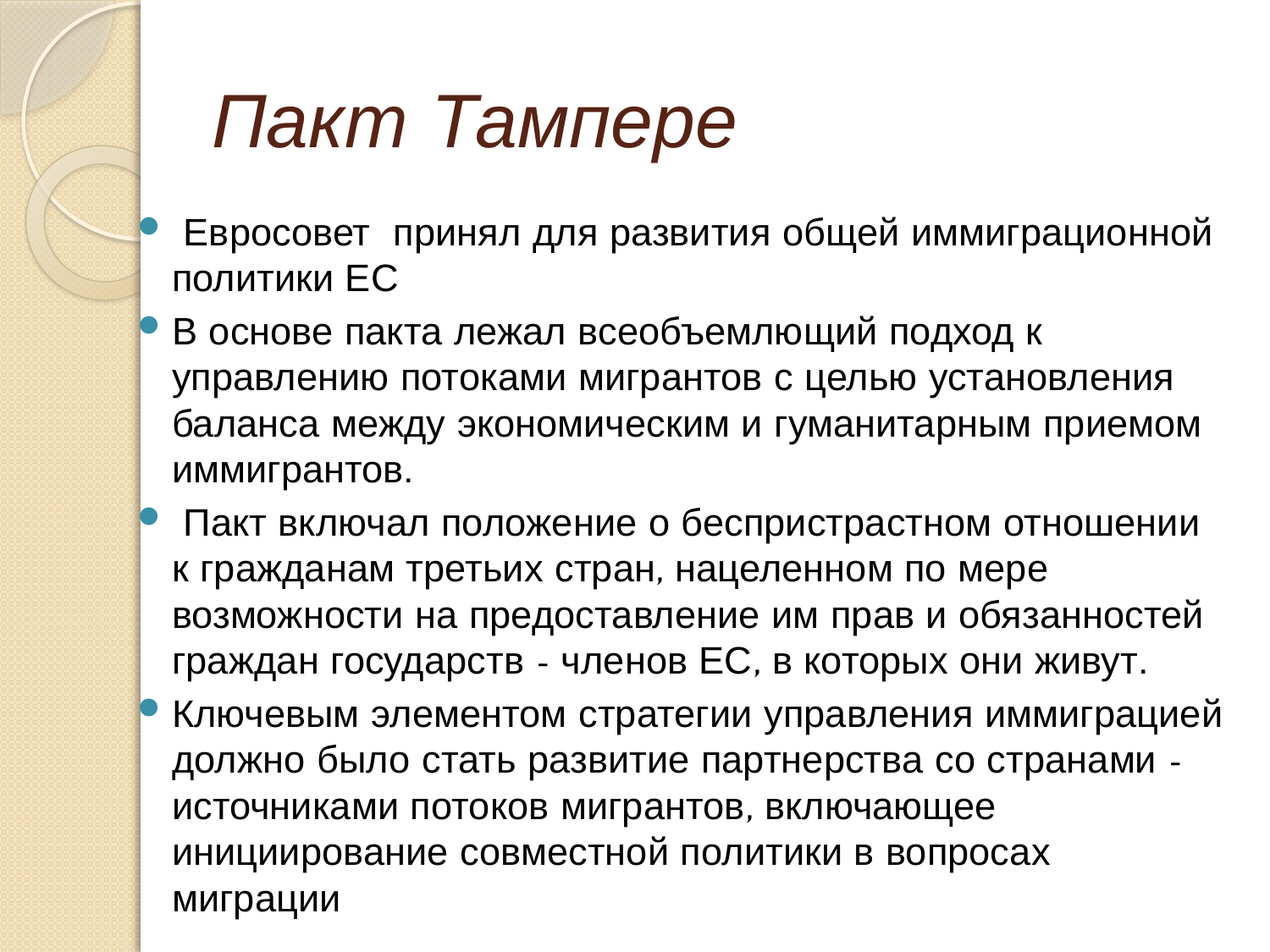

# Пакт Тампере
 Евросовет  принял для развития общей иммиграционной политики ЕС
В основе пакта лежал всеобъемлющий подход к управлению потоками мигрантов с целью установления баланса между экономическим и гуманитарным приемом иммигрантов.
 Пакт включал положение о беспристрастном отношении к гражданам третьих стран, нацеленном по мере возможности на предоставление им прав и обязанностей граждан государств - членов ЕС, в которых они живут.
Ключевым элементом стратегии управления иммиграцией должно было стать развитие партнерства со странами - источниками потоков мигрантов, включающее инициирование совместной политики в вопросах миграции